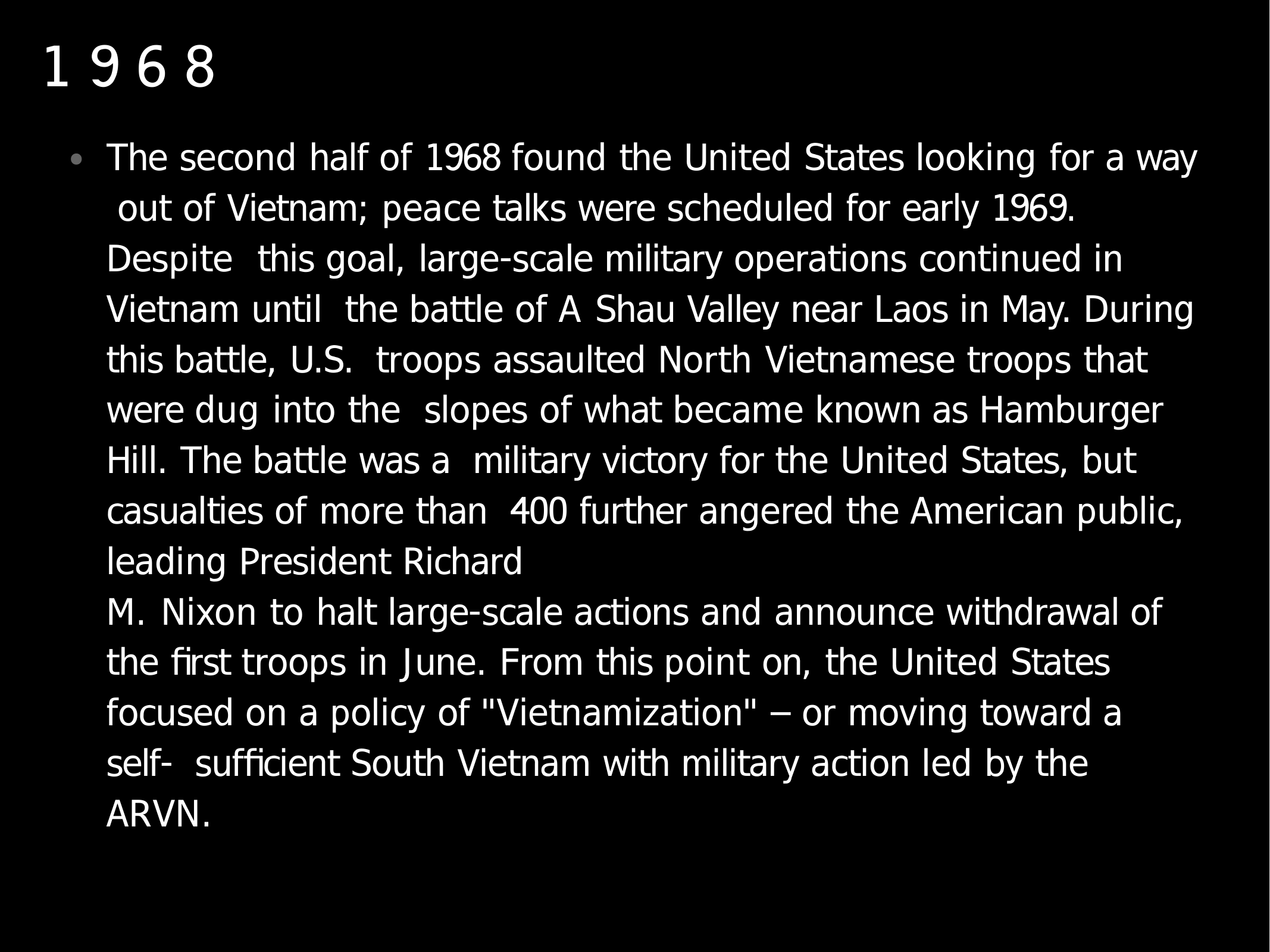

# 1 9 6 8
The second half of 1968 found the United States looking for a way  out of Vietnam; peace talks were scheduled for early 1969. Despite  this goal, large-scale military operations continued in Vietnam until  the battle of A Shau Valley near Laos in May. During this battle, U.S.  troops assaulted North Vietnamese troops that were dug into the  slopes of what became known as Hamburger Hill. The battle was a  military victory for the United States, but casualties of more than  400 further angered the American public, leading President Richard
M. Nixon to halt large-scale actions and announce withdrawal of  the first troops in June. From this point on, the United States  focused on a policy of "Vietnamization" – or moving toward a self-  sufficient South Vietnam with military action led by the ARVN.
•